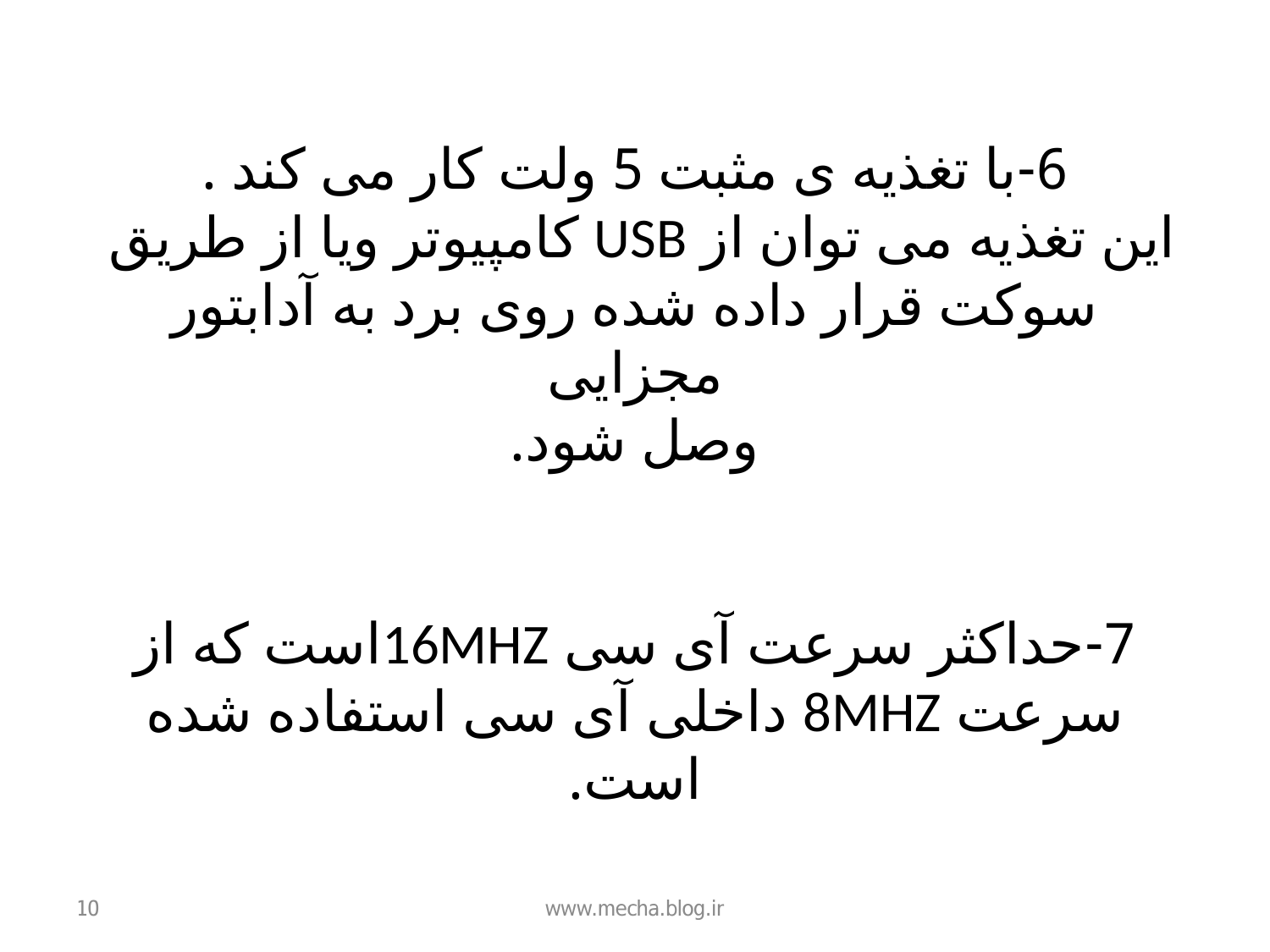

# 6-با تغذیه ی مثبت 5 ولت کار می کند . این تغذیه می توان از USB کامپیوتر ویا از طریق سوکت قرار داده شده روی برد به آدابتور مجزایی وصل شود. 7-حداکثر سرعت آی سی 16MHZاست که از سرعت 8MHZ داخلی آی سی استفاده شده است.
10
www.mecha.blog.ir